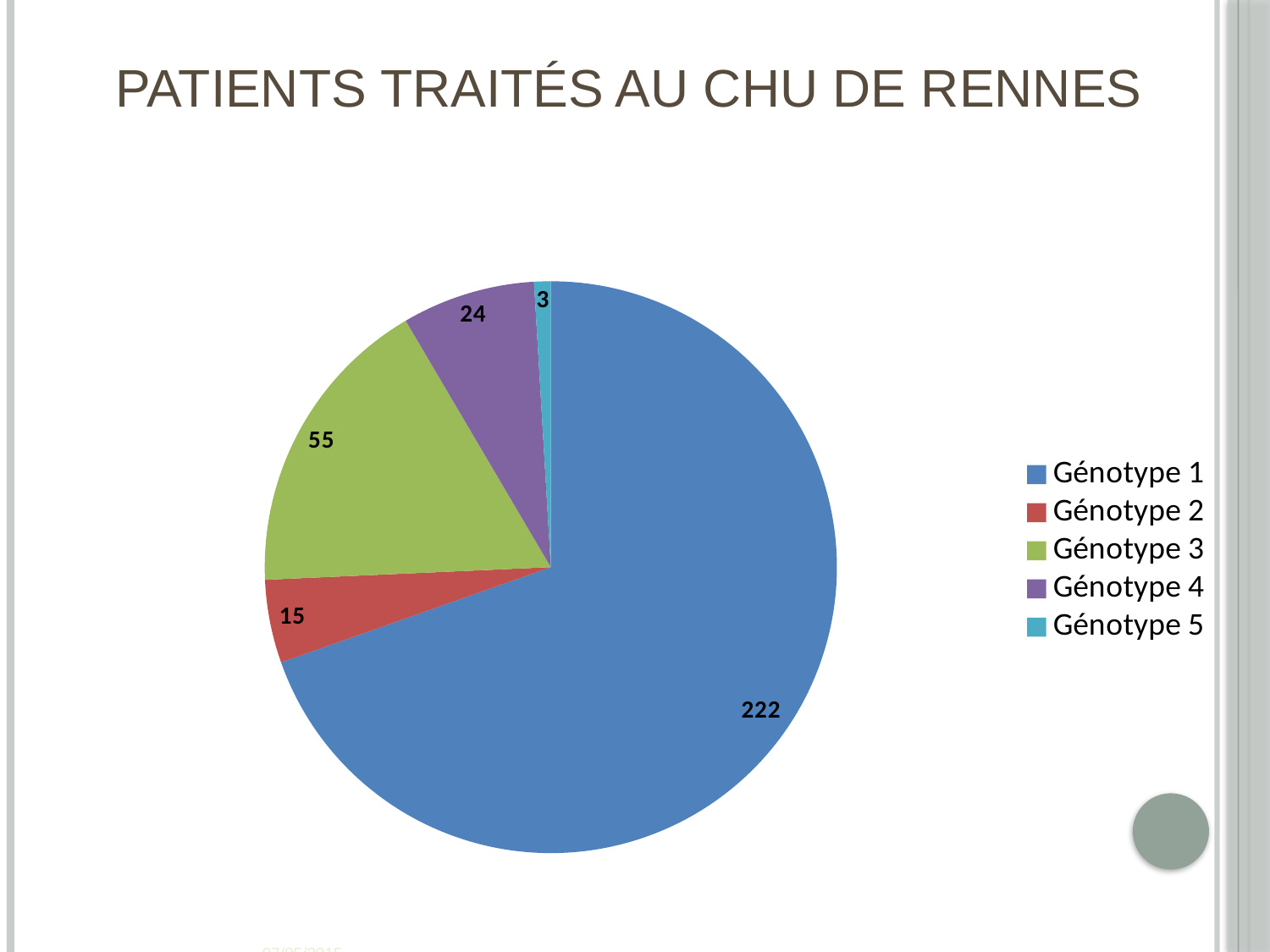

# PATIENTS TRAITÉS AU CHU DE RENNES

### Chart

| Category |  |
|---|---|
| Génotype 1 | 222.0 |
| Génotype 2 | 15.0 |
| Génotype 3 | 55.0 |
| Génotype 4 | 24.0 |
| Génotype 5 | 3.0 |
07/05/2015